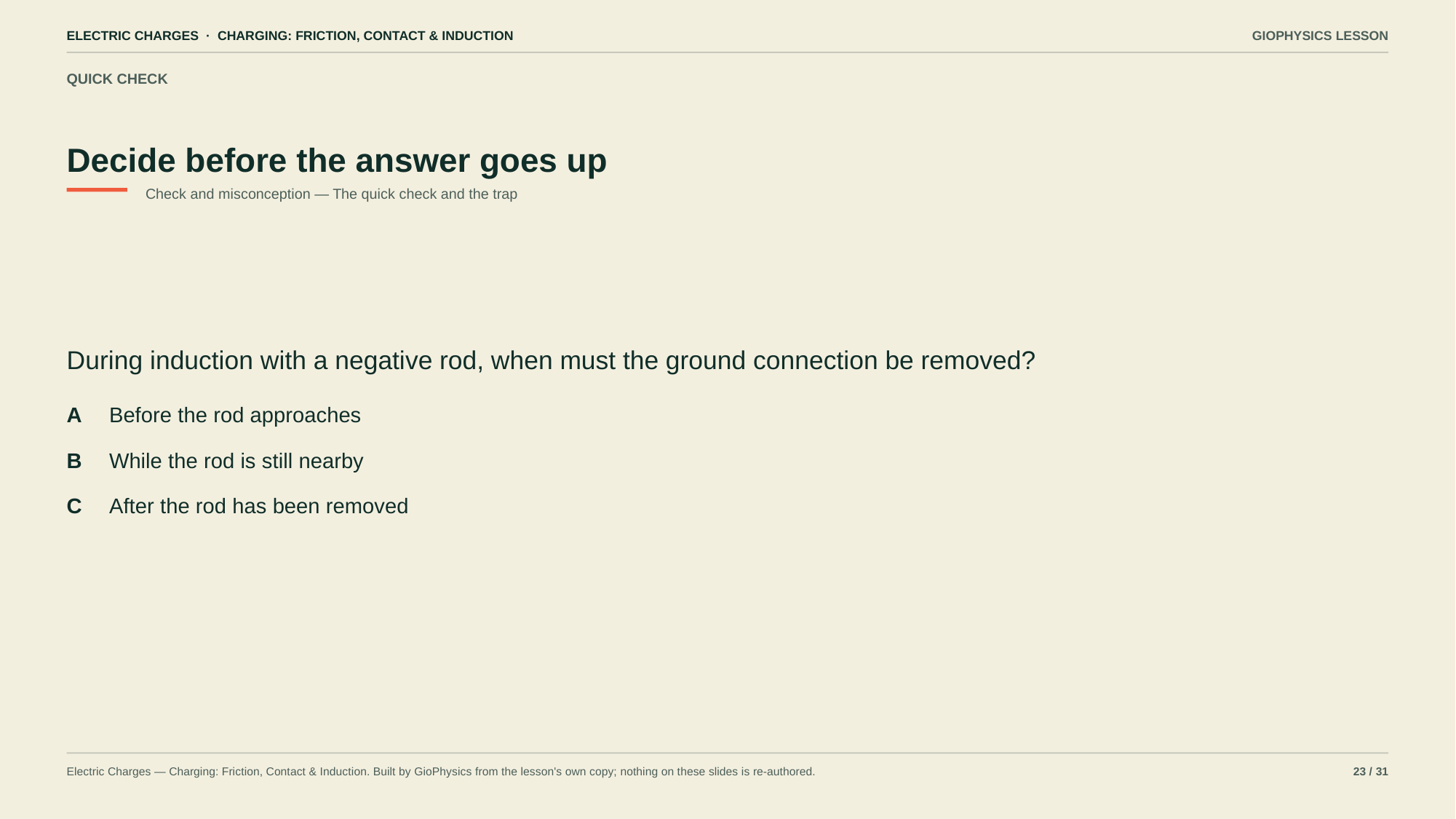

ELECTRIC CHARGES  ·  CHARGING: FRICTION, CONTACT & INDUCTION
GIOPHYSICS LESSON

QUICK CHECK
Decide before the answer goes up
Check and misconception — The quick check and the trap

During induction with a negative rod, when must the ground connection be removed?
A
Before the rod approaches
B
While the rod is still nearby
C
After the rod has been removed

Electric Charges — Charging: Friction, Contact & Induction. Built by GioPhysics from the lesson's own copy; nothing on these slides is re-authored.
23 / 31